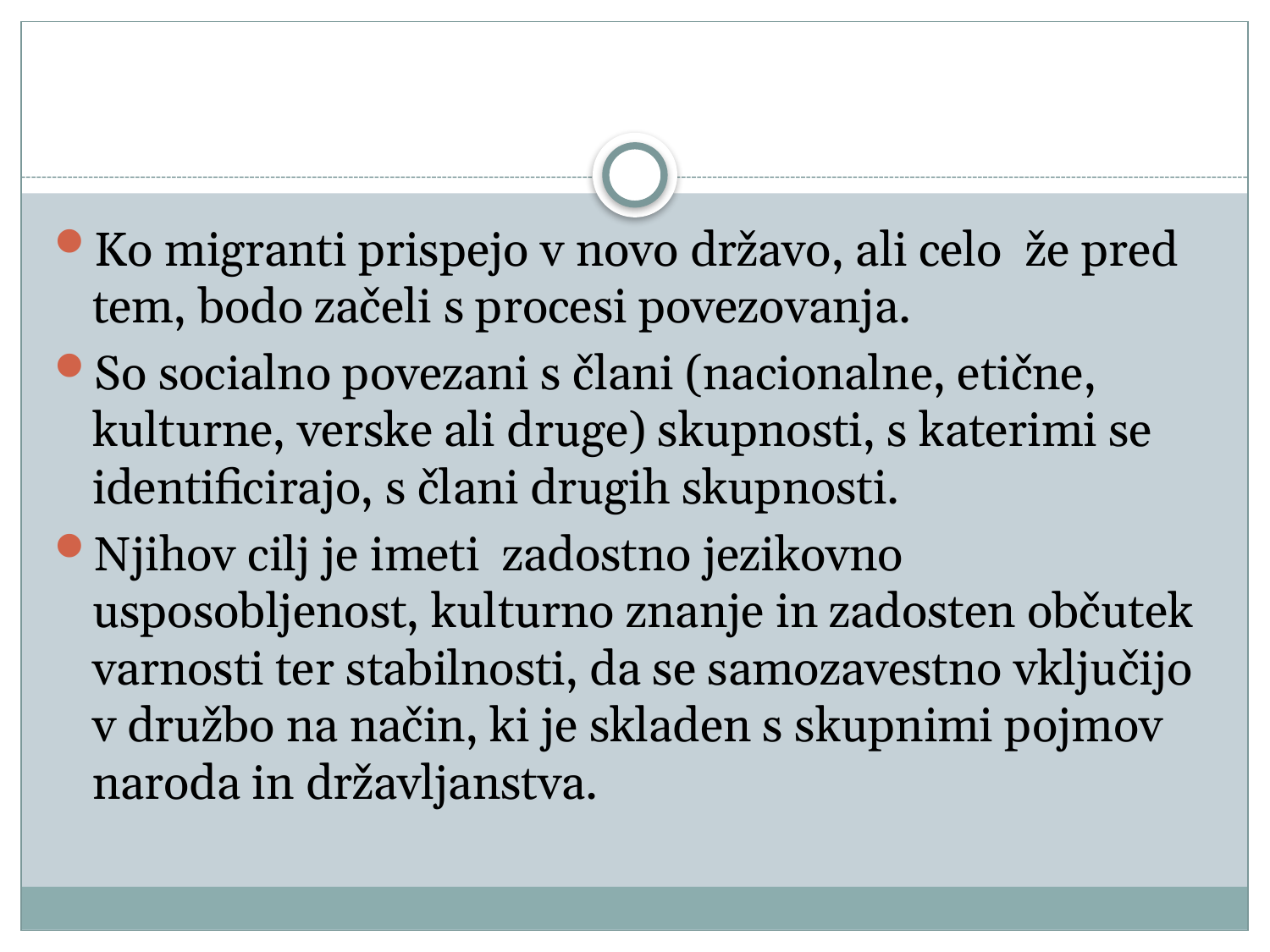

#
Ko migranti prispejo v novo državo, ali celo  že pred tem, bodo začeli s procesi povezovanja.
So socialno povezani s člani (nacionalne, etične, kulturne, verske ali druge) skupnosti, s katerimi se identificirajo, s člani drugih skupnosti.
Njihov cilj je imeti  zadostno jezikovno usposobljenost, kulturno znanje in zadosten občutek varnosti ter stabilnosti, da se samozavestno vključijo v družbo na način, ki je skladen s skupnimi pojmov naroda in državljanstva.